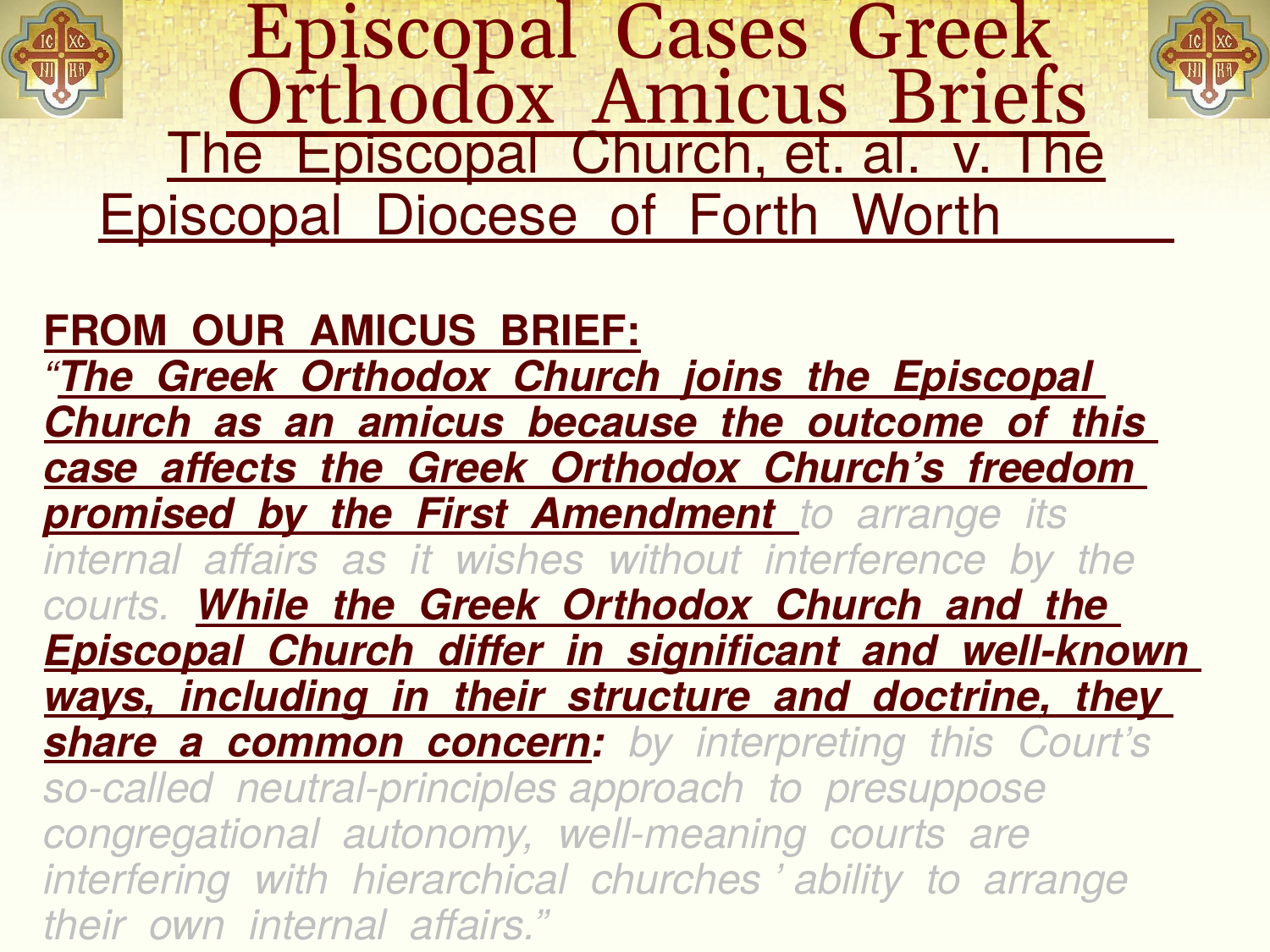

# Episcopal  Cases  Greek  Orthodox  Amicus  Briefs
The  Episcopal  Church, et. al.  v. The Episcopal  Diocese  of  Forth  Worth

FROM  OUR  AMICUS  BRIEF:                                            “The  Greek  Orthodox  Church  joins  the  Episcopal  Church  as  an  amicus  because  the  outcome  of  this  case  affects  the  Greek  Orthodox  Church’s  freedom  promised  by  the  First  Amendment  to  arrange  its  internal  affairs  as  it  wishes  without  interference  by  the  courts.  While  the  Greek  Orthodox  Church  and  the  Episcopal  Church  differ  in  significant  and  well-known  ways,  including  in  their  structure  and  doctrine,  they  share  a  common  concern:  by  interpreting  this  Court’s  so-called  neutral-principles approach  to  presuppose  congregational  autonomy,  well-meaning  courts  are  interfering  with  hierarchical  churches ’ ability  to  arrange  their  own  internal  affairs.”